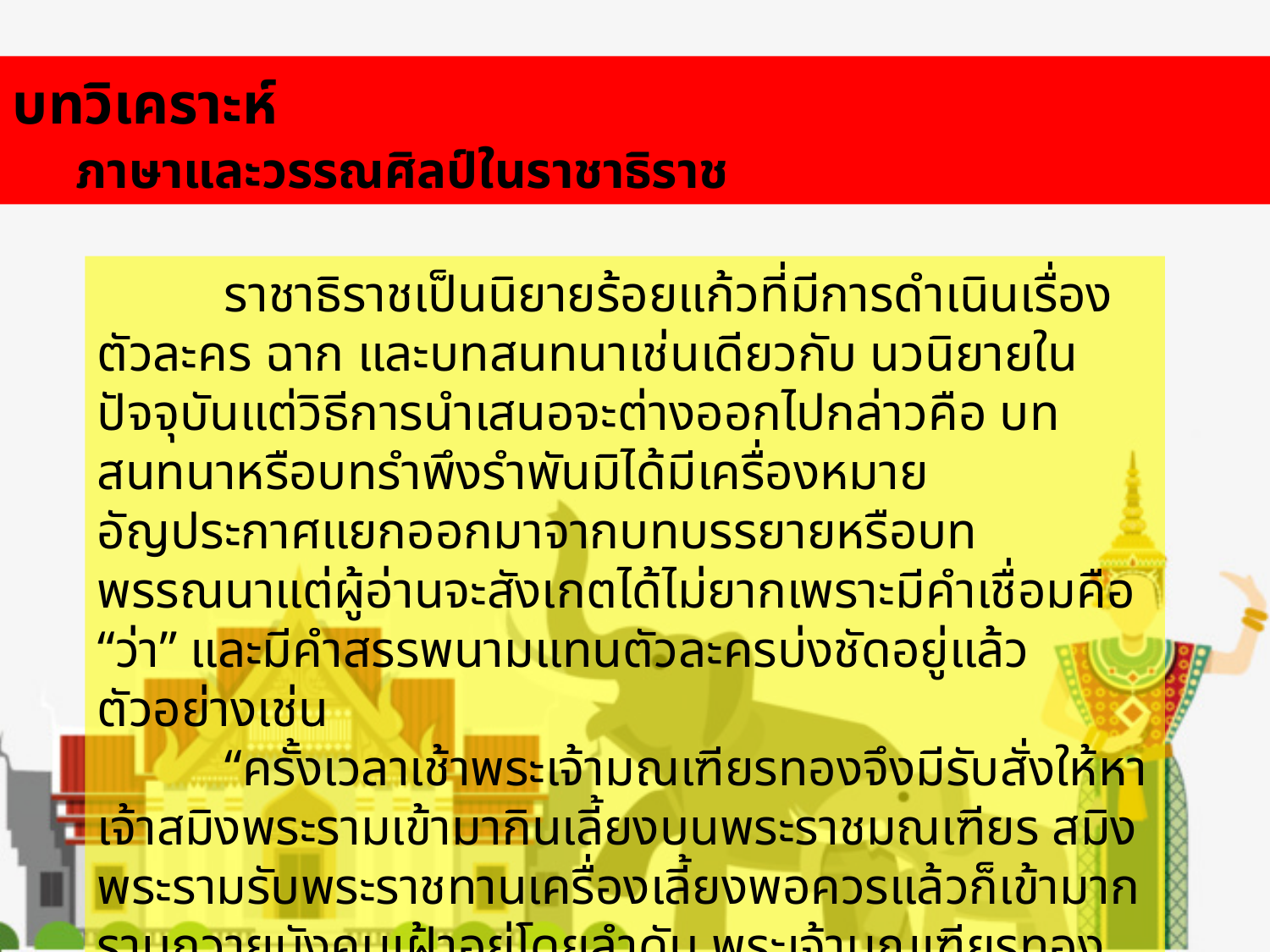

บทวิเคราะห์
ภาษาและวรรณศิลป์ในราชาธิราช
	ราชาธิราชเป็นนิยายร้อยแก้วที่มีการดำเนินเรื่อง  ตัวละคร ฉาก และบทสนทนาเช่นเดียวกับ นวนิยายในปัจจุบันแต่วิธีการนำเสนอจะต่างออกไปกล่าวคือ บทสนทนาหรือบทรำพึงรำพันมิได้มีเครื่องหมายอัญประกาศแยกออกมาจากบทบรรยายหรือบทพรรณนาแต่ผู้อ่านจะสังเกตได้ไม่ยากเพราะมีคำเชื่อมคือ “ว่า” และมีคำสรรพนามแทนตัวละครบ่งชัดอยู่แล้ว ตัวอย่างเช่น
	“ครั้งเวลาเช้าพระเจ้ามณเฑียรทองจึงมีรับสั่งให้หาเจ้าสมิงพระรามเข้ามากินเลี้ยงบนพระราชมณเฑียร สมิงพระรามรับพระราชทานเครื่องเลี้ยงพอควรแล้วก็เข้ามากราบถวายบังคมเฝ้าอยู่โดยลำดับ พระเจ้ามณเฑียรทองจึงตรัสว่า เราเป็นกษัตริย์อันประเสริฐได้ออกวาจาแล้วถึงจะตายก็หาเสียดายชีวิตไม่ เพราะรักสัตย์ยิ่งกว่ารักชีวิตได้ร้อยเท่า”